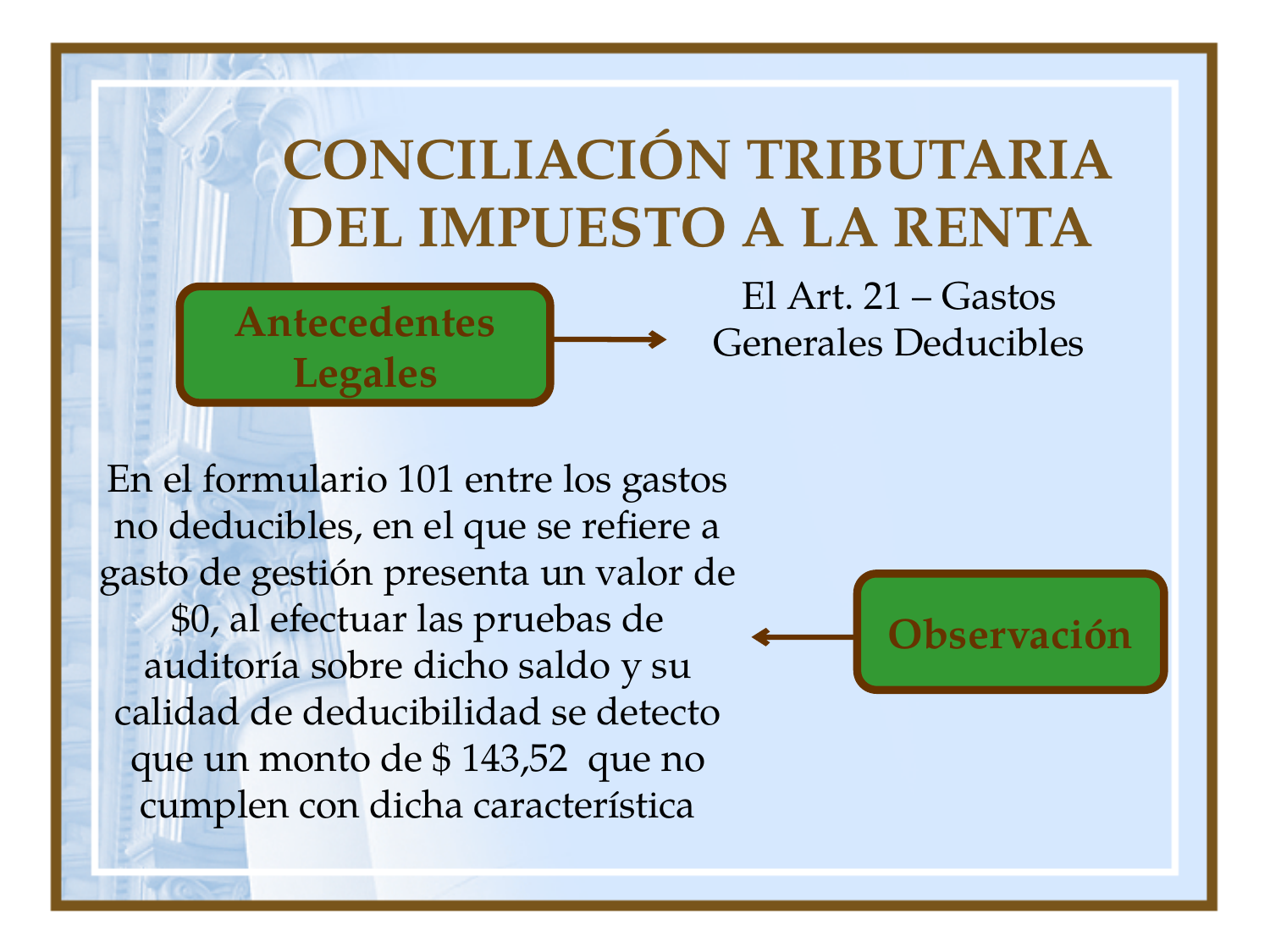

# CONCILIACIÓN TRIBUTARIA DEL IMPUESTO A LA RENTA
El Art. 21 – Gastos Generales Deducibles
Antecedentes Legales
En el formulario 101 entre los gastos no deducibles, en el que se refiere a gasto de gestión presenta un valor de $0, al efectuar las pruebas de auditoría sobre dicho saldo y su calidad de deducibilidad se detecto que un monto de $ 143,52  que no cumplen con dicha característica
Observación